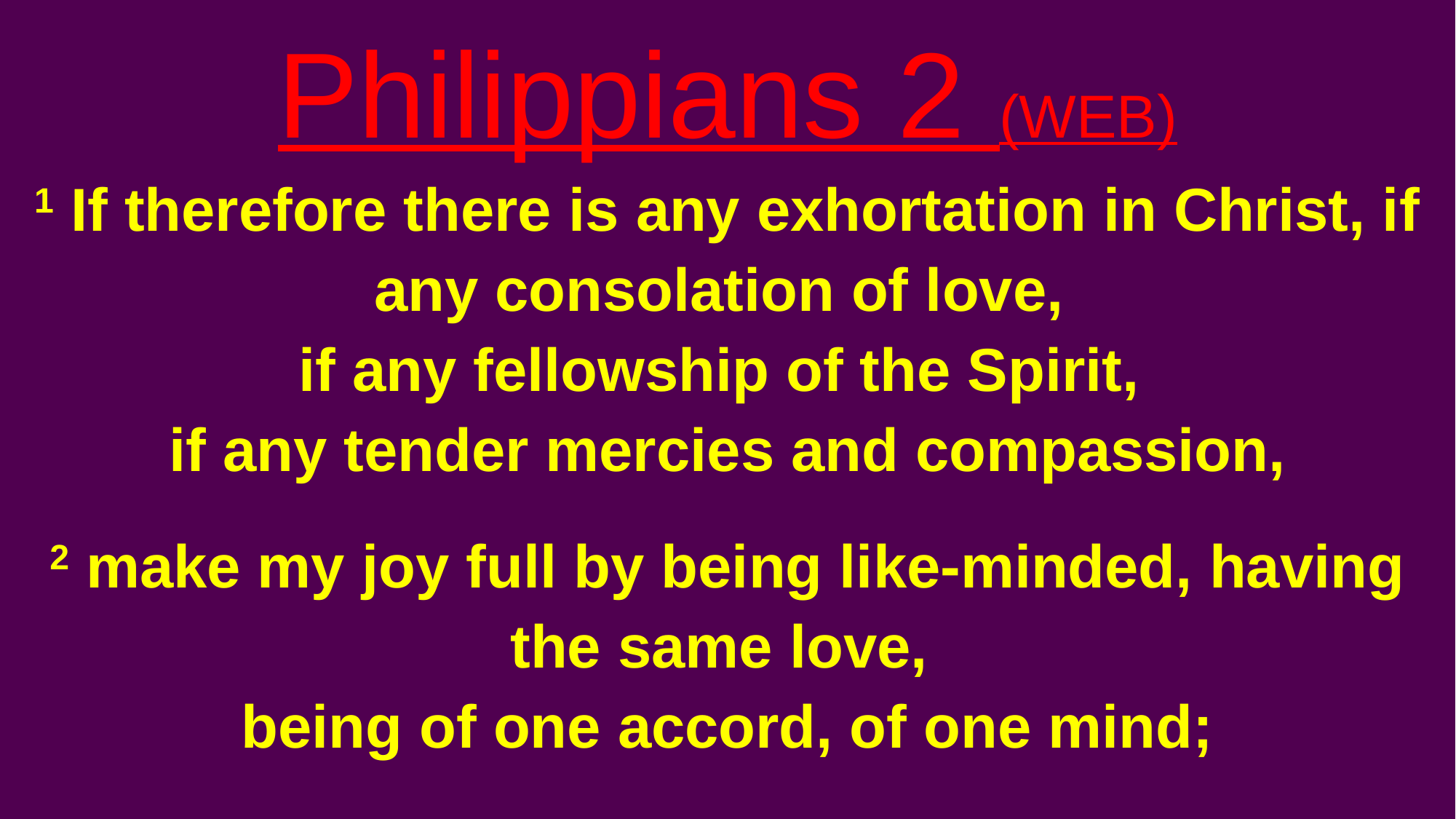

Philippians 2 (WEB)
1 If therefore there is any exhortation in Christ, if any consolation of love,
if any fellowship of the Spirit,
if any tender mercies and compassion,
2 make my joy full by being like-minded, having the same love,
being of one accord, of one mind;